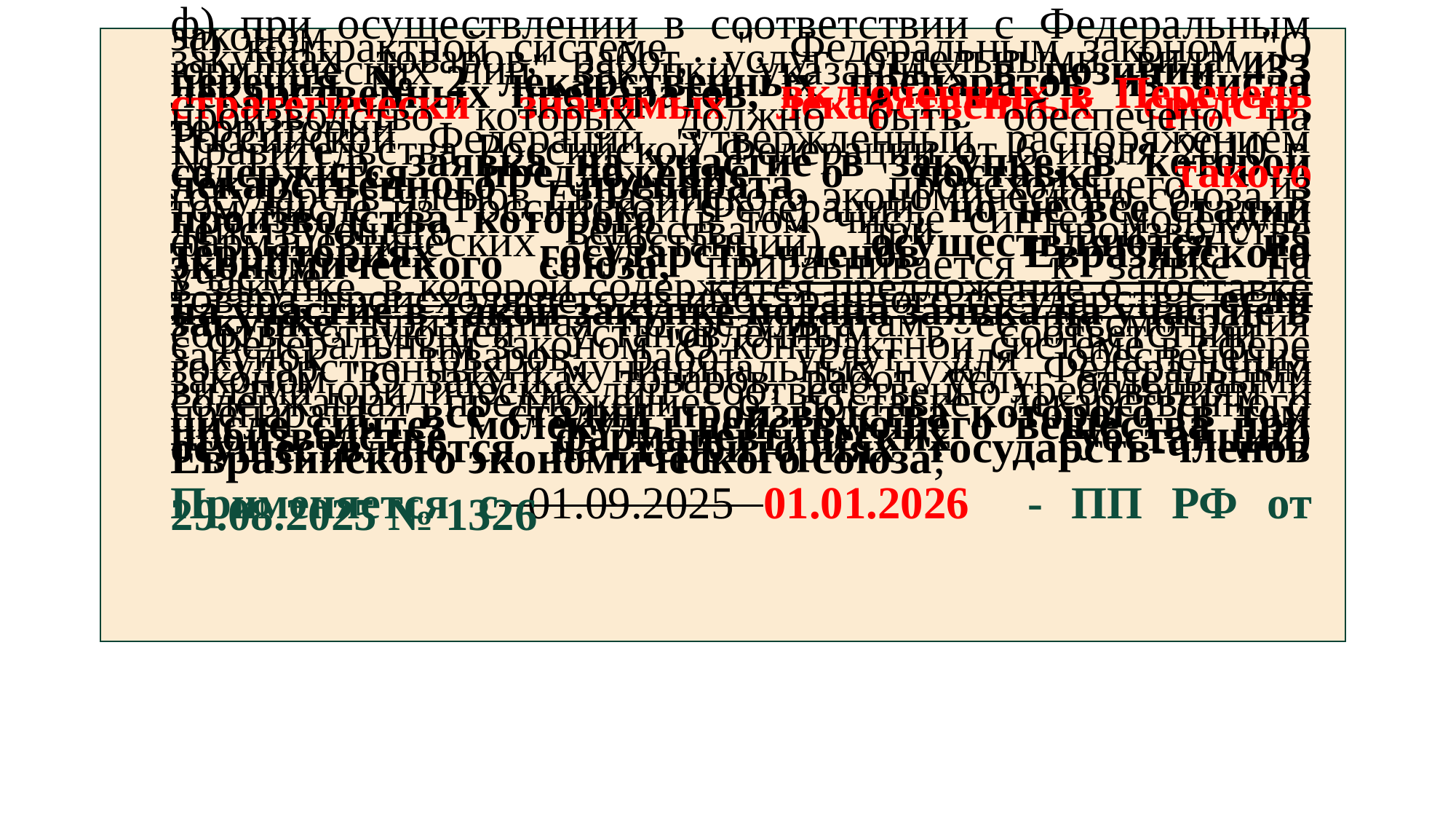

ф) при осуществлении в соответствии с Федеральным законом
"О контрактной системе …", Федеральным законом "О закупках товаров, работ, услуг отдельными видами  юридических лиц" закупки указанных в позиции 433 перечня № 2 лекарственных препаратов из числа лекарственных препаратов, включенных в Перечень стратегически значимых лекарственных средств, производство которых должно быть обеспечено на территории
Российской Федерации, утвержденный распоряжением Правительства Российской Федерации от 6 июля 2010 г. № 1141-р, заявка на участие в закупке, в которой содержится предложение о поставке такого лекарственного препарата, происходящего из государств-членов Евразийского экономического союза, в том числе из Российской Федерации, но не все стадии производства которого (в том числе синтез молекулы действующего вещества при производстве фармацевтических субстанций) осуществляются на территориях государств-членов Евразийского экономического союза, приравнивается к заявке на участие
в закупке, в которой содержится предложение о поставке товара, происходящего из иностранного государства, если на участие в такой закупке подана заявка на участие в закупке, признанная по результатам  ее рассмотрения соответствующей установленным в соответствии
с Федеральным законом "О контрактной системе в сфере закупок  товаров, работ, услуг для обеспечения государственных и муниципальных нужд", Федеральным законом "О закупках товаров, работ, услуг отдельными видами юридических лиц" соответственно требованиям  и содержащая предложение о поставке лекарственного препарата,  все стадии производства которого (в том числе синтез молекулы действующего вещества при производстве фармацевтических субстанций) осуществляются на территориях государств-членов Евразийского экономического союза;

Применяется с 01.09.2025 01.01.2026  - ПП РФ от 29.08.2025 № 1326